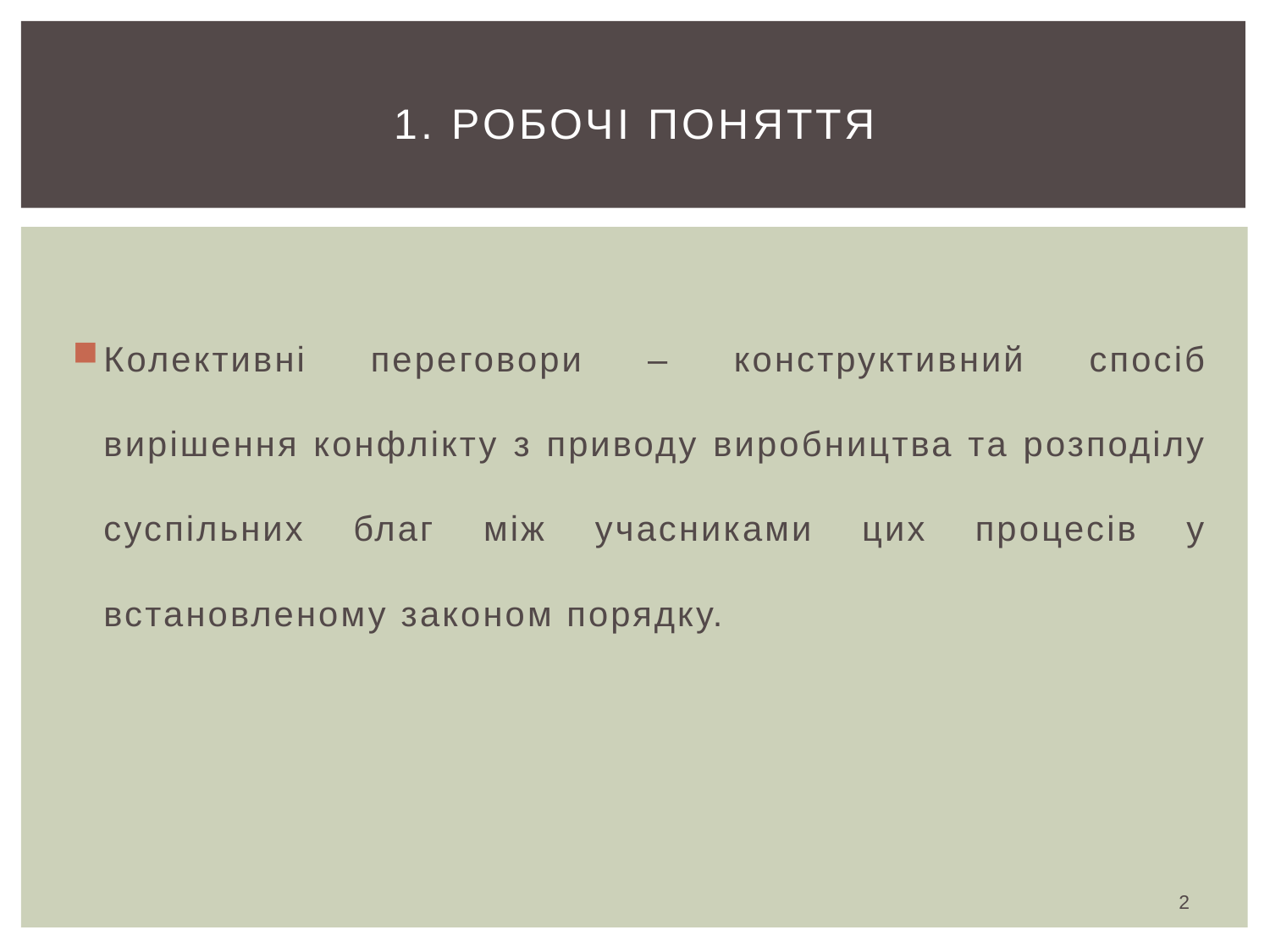

# 1. Робочі поняття

Колективні переговори – конструктивний спосіб вирішення конфлікту з приводу виробництва та розподілу суспільних благ між учасниками цих процесів у встановленому законом порядку.

2